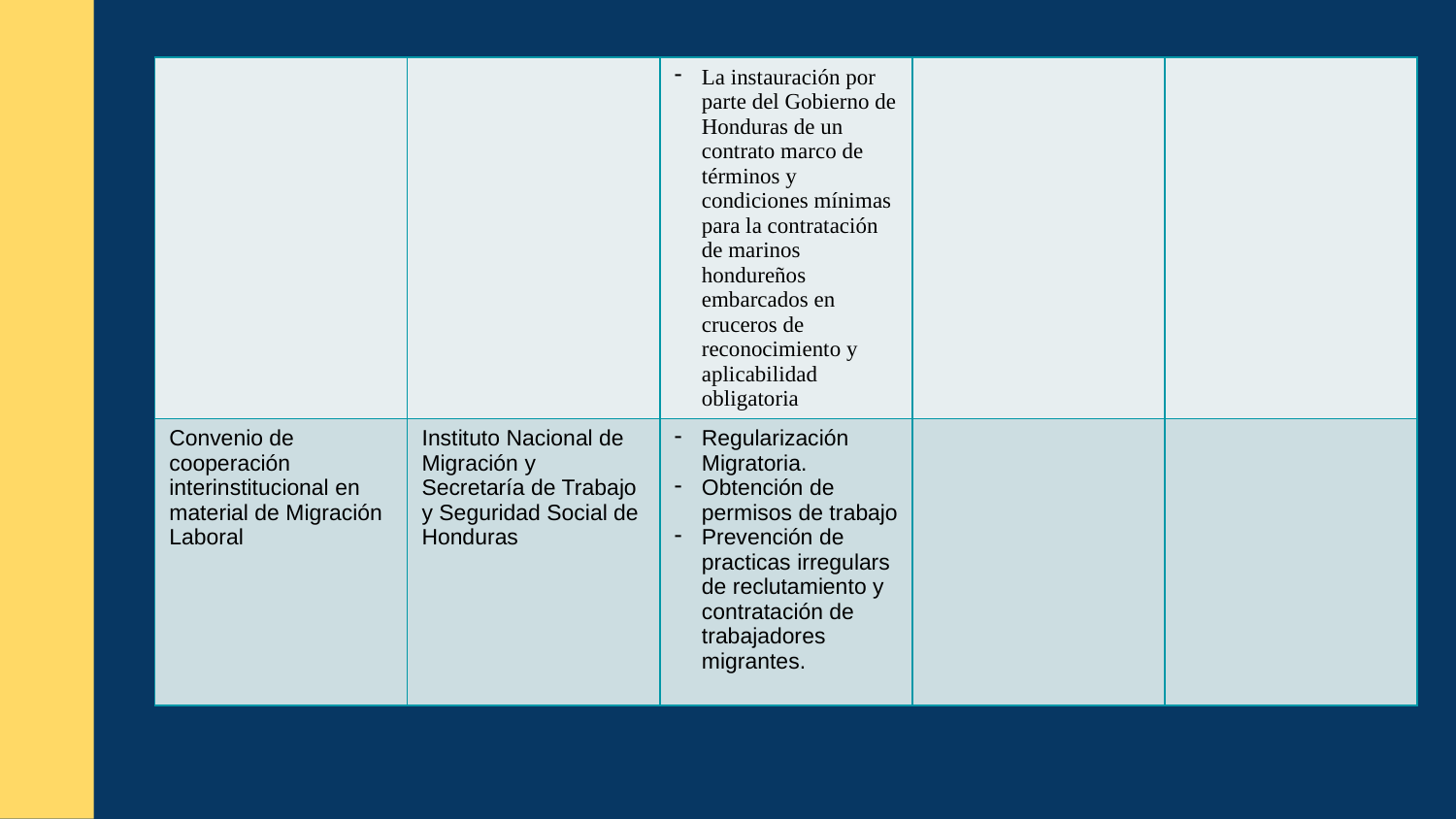

|  |  | La instauración por parte del Gobierno de Honduras de un contrato marco de términos y condiciones mínimas para la contratación de marinos hondureños embarcados en cruceros de reconocimiento y aplicabilidad obligatoria |  |  |
| --- | --- | --- | --- | --- |
| Convenio de cooperación interinstitucional en material de Migración Laboral | Instituto Nacional de Migración y Secretaría de Trabajo y Seguridad Social de Honduras | Regularización Migratoria. Obtención de permisos de trabajo Prevención de practicas irregulars de reclutamiento y contratación de trabajadores migrantes. |  |  |